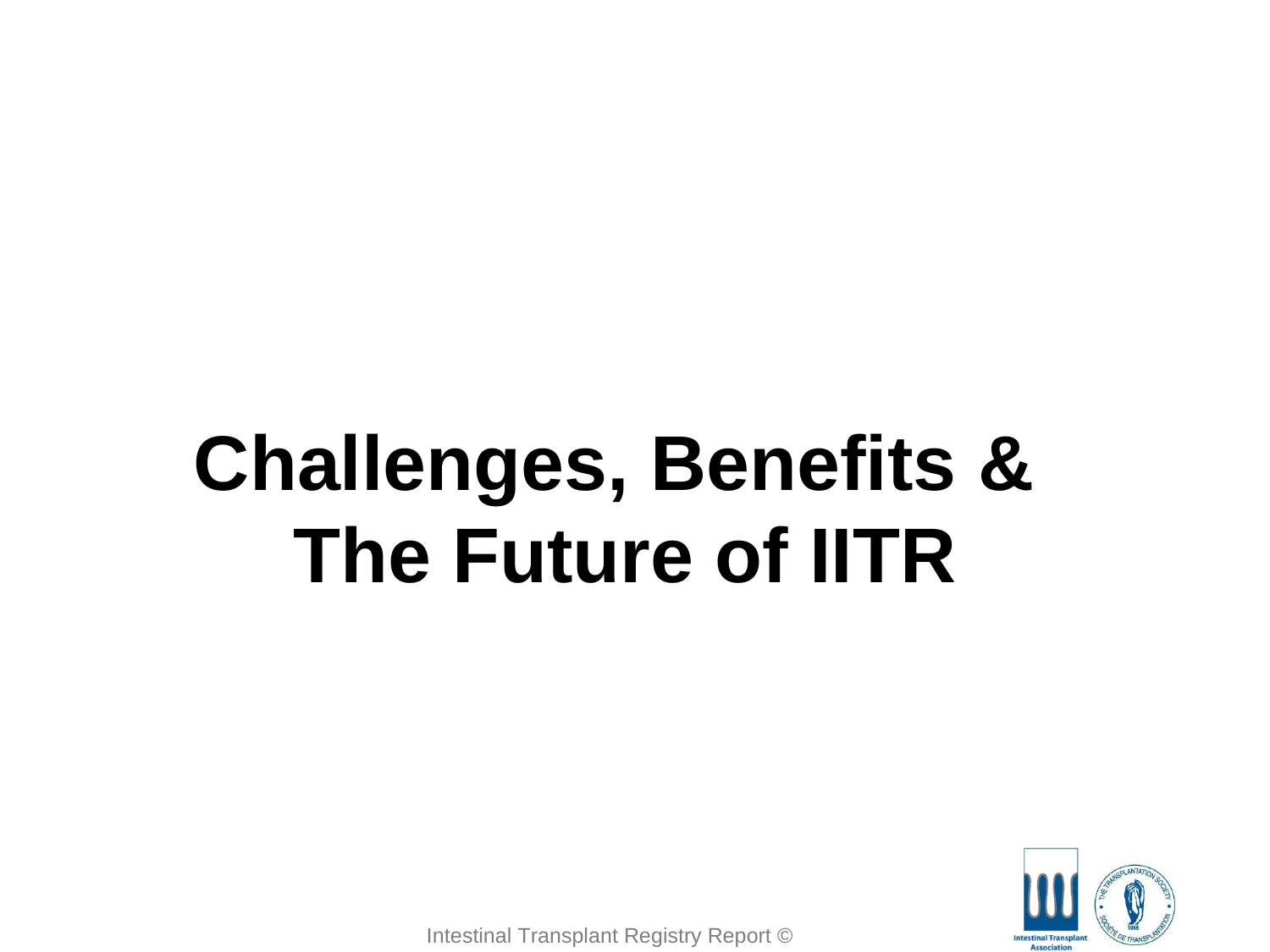

Challenges, Benefits &
The Future of IITR

Intestinal Transplant Registry Report © 2018

Intestinal Transplant Registry Report © 2025